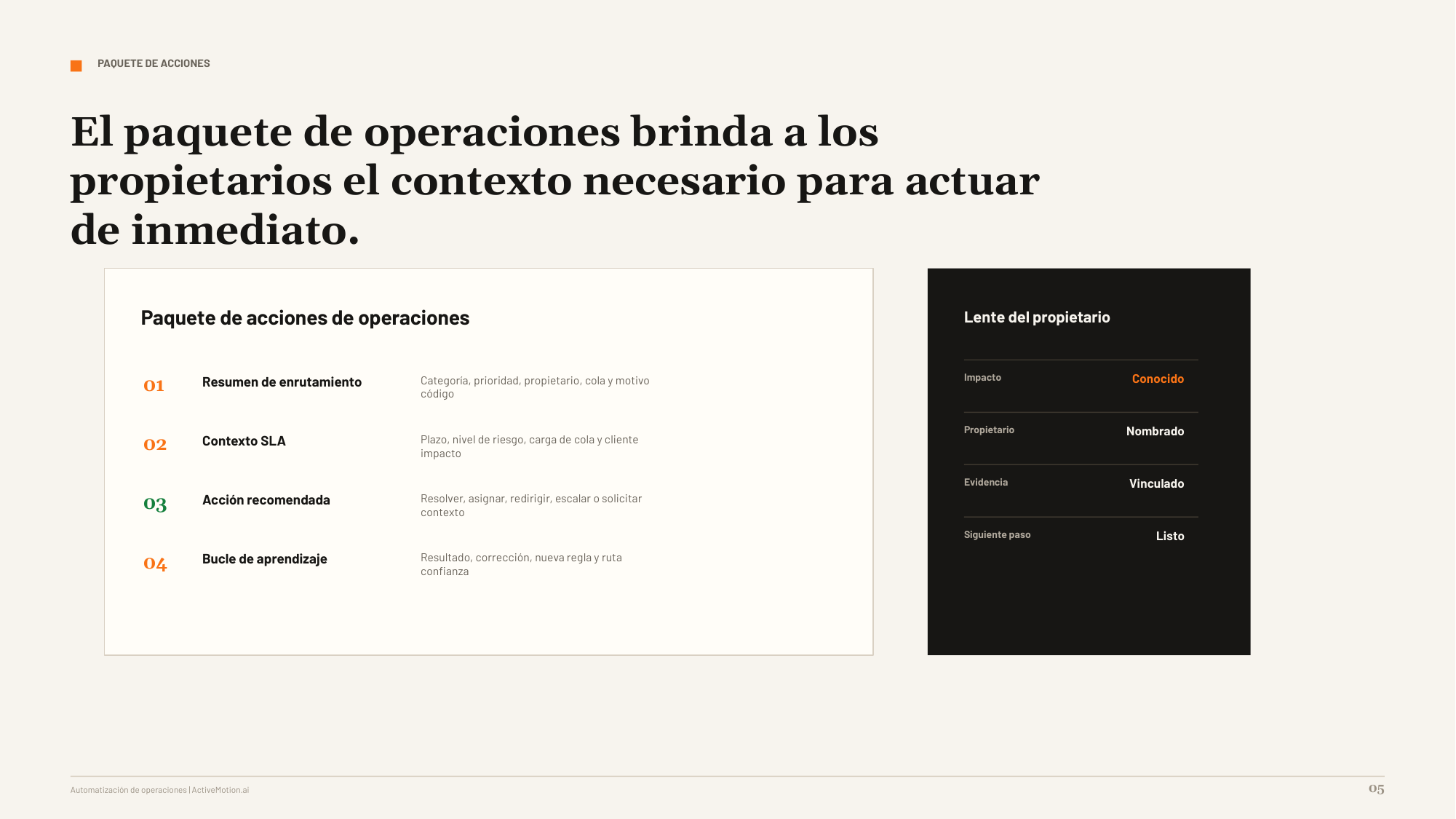

PAQUETE DE ACCIONES

El paquete de operaciones brinda a los propietarios el contexto necesario para actuar de inmediato.

Paquete de acciones de operaciones
Lente del propietario

Impacto
Conocido
01
Resumen de enrutamiento
Categoría, prioridad, propietario, cola y motivo
código

Propietario
Nombrado
02
Contexto SLA
Plazo, nivel de riesgo, carga de cola y cliente
impacto

Evidencia
Vinculado
03
Acción recomendada
Resolver, asignar, redirigir, escalar o solicitar
contexto

Siguiente paso
Listo
04
Bucle de aprendizaje
Resultado, corrección, nueva regla y ruta
confianza

05
Automatización de operaciones | ActiveMotion.ai